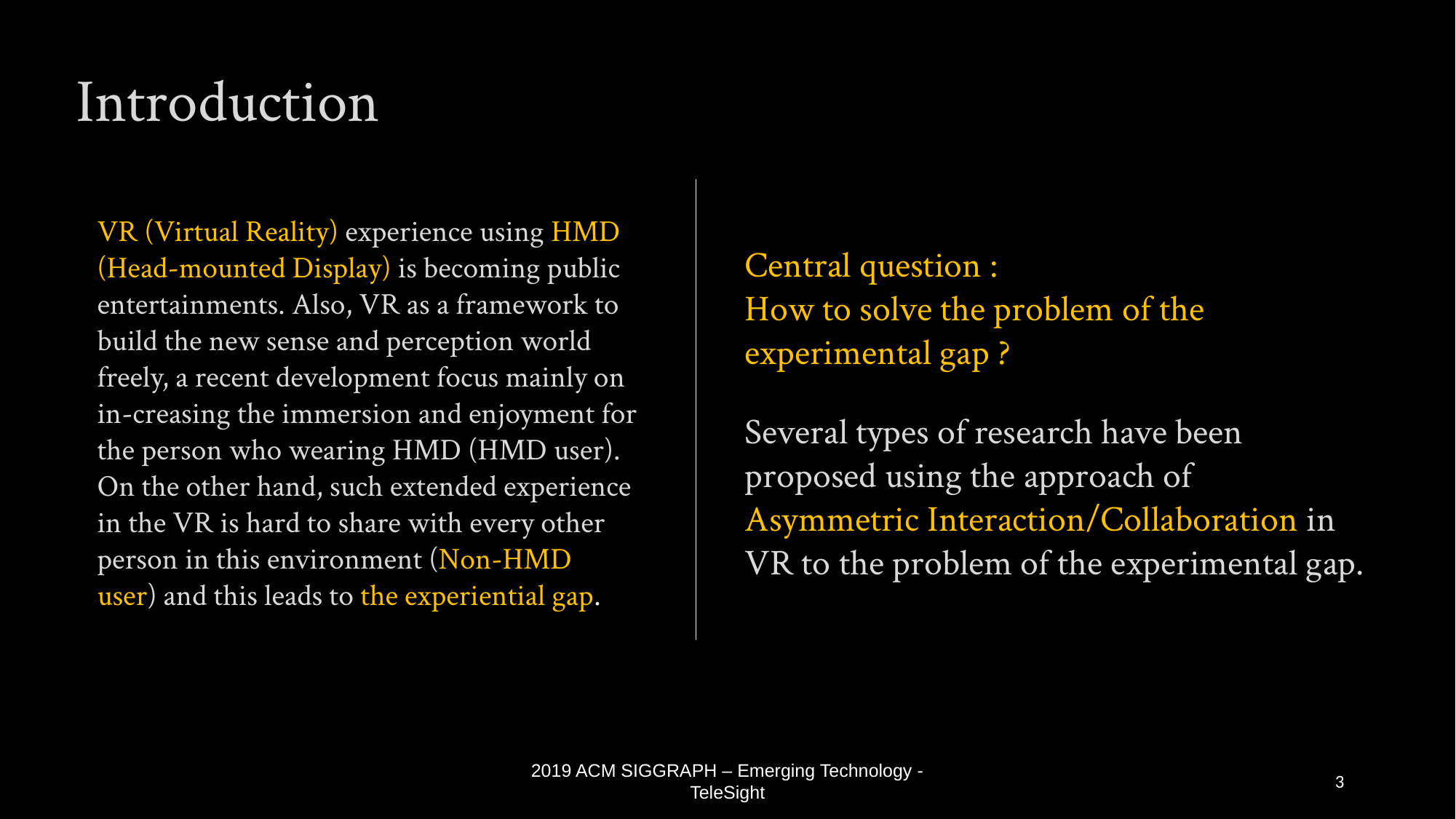

Introduction
VR (Virtual Reality) experience using HMD (Head-mounted Display) is becoming public entertainments. Also, VR as a framework to build the new sense and perception world freely, a recent development focus mainly on in-creasing the immersion and enjoyment for the person who wearing HMD (HMD user). On the other hand, such extended experience in the VR is hard to share with every other person in this environment (Non-HMD user) and this leads to the experiential gap.
Central question :
How to solve the problem of the experimental gap ?

Several types of research have been proposed using the approach of Asymmetric Interaction/Collaboration in VR to the problem of the experimental gap.
2019 ACM SIGGRAPH – Emerging Technology - TeleSight
3